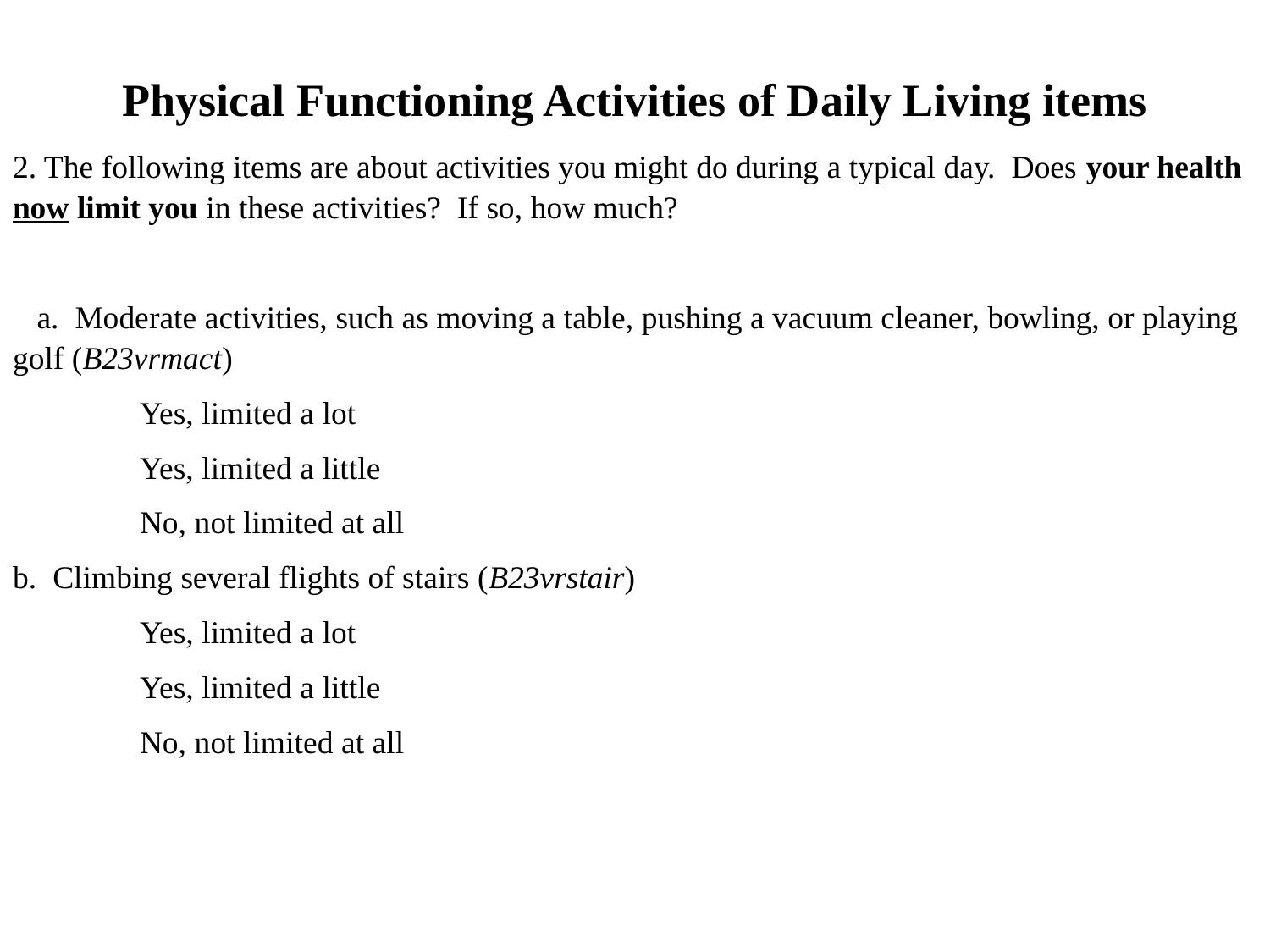

# Physical Functioning Activities of Daily Living items
2. The following items are about activities you might do during a typical day.  Does your health now limit you in these activities?  If so, how much?

   a.  Moderate activities, such as moving a table, pushing a vacuum cleaner, bowling, or playing golf (B23vrmact)
	Yes, limited a lot
	Yes, limited a little
	No, not limited at all
b.  Climbing several flights of stairs (B23vrstair)
	Yes, limited a lot
	Yes, limited a little
	No, not limited at all